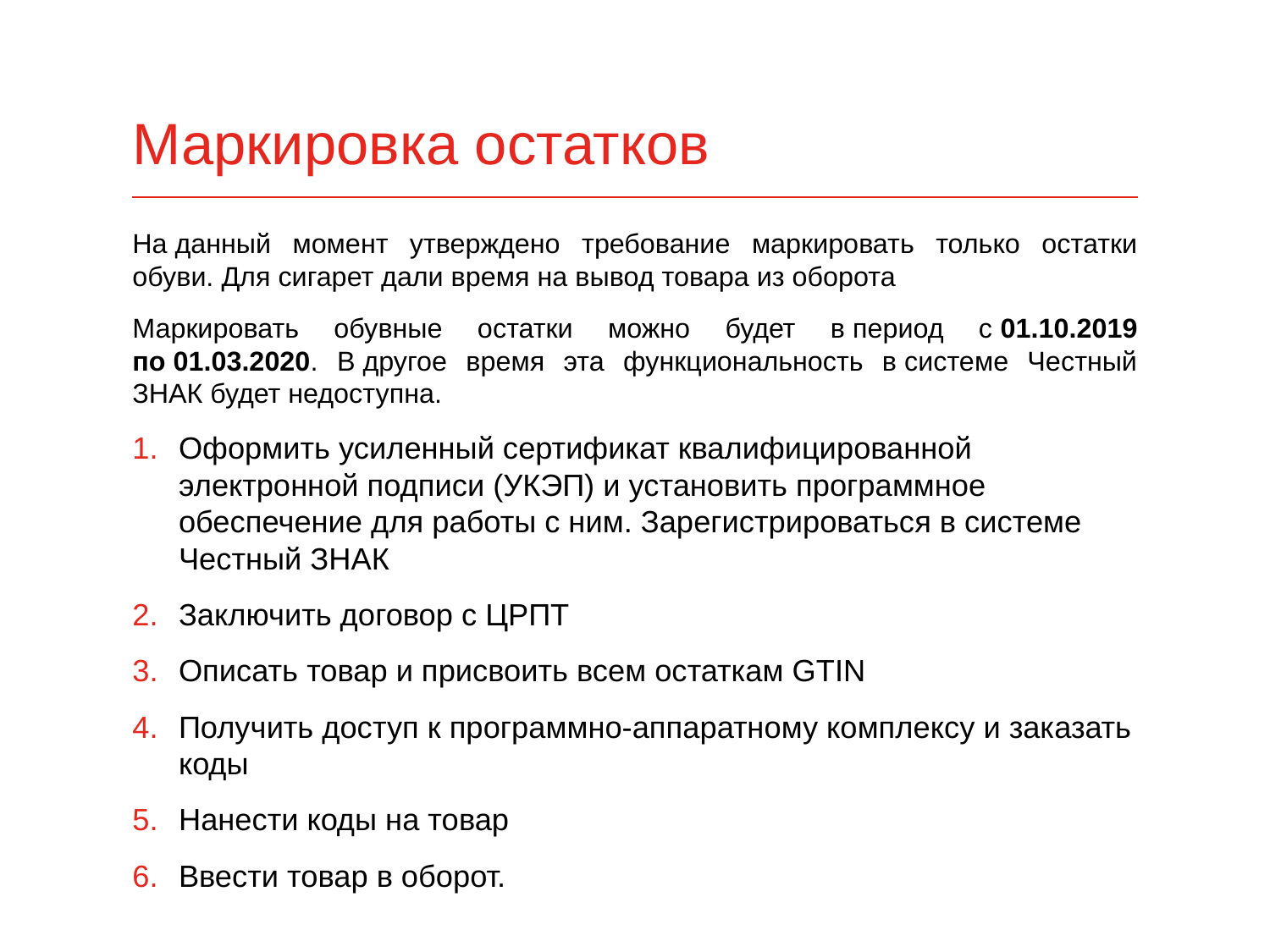

# Маркировка остатков
На данный момент утверждено требование маркировать только остатки обуви. Для сигарет дали время на вывод товара из оборота
Маркировать обувные остатки можно будет в период с 01.10.2019 по 01.03.2020. В другое время эта функциональность в системе Честный ЗНАК будет недоступна.
Оформить усиленный сертификат квалифицированной электронной подписи (УКЭП) и установить программное обеспечение для работы с ним. Зарегистрироваться в системе Честный ЗНАК
Заключить договор с ЦРПТ
Описать товар и присвоить всем остаткам GTIN
Получить доступ к программно-аппаратному комплексу и заказать коды
Нанести коды на товар
Ввести товар в оборот.